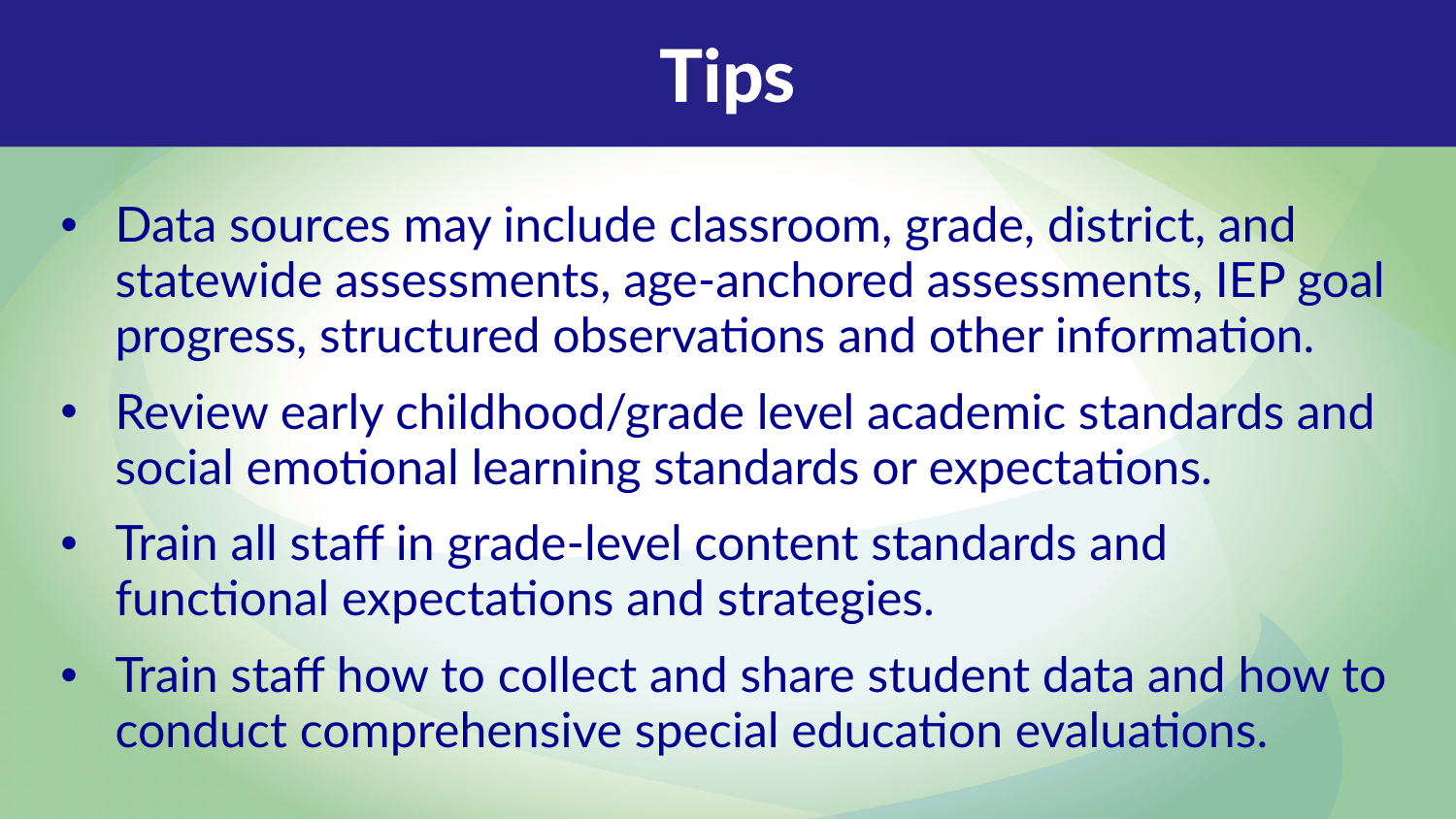

Tips
Data sources may include classroom, grade, district, and statewide assessments, age-anchored assessments, IEP goal progress, structured observations and other information.
Review early childhood/grade level academic standards and social emotional learning standards or expectations.
Train all staff in grade-level content standards and functional expectations and strategies.
Train staff how to collect and share student data and how to conduct comprehensive special education evaluations.